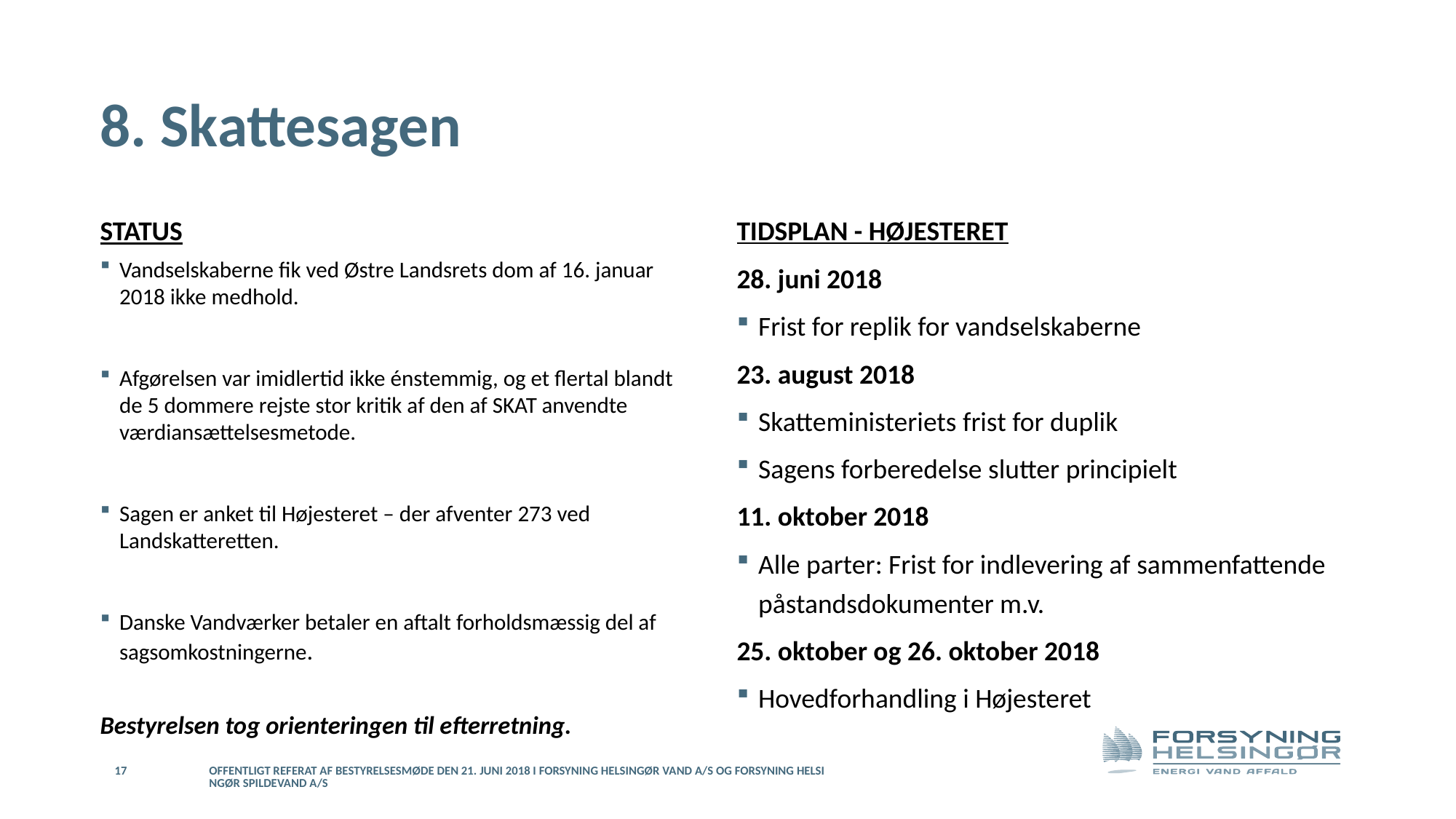

# 8. Skattesagen
TIDSPLAN - HØJESTERET
STATUS
Vandselskaberne fik ved Østre Landsrets dom af 16. januar 2018 ikke medhold.

Afgørelsen var imidlertid ikke énstemmig, og et flertal blandt de 5 dommere rejste stor kritik af den af SKAT anvendte værdiansættelsesmetode.

Sagen er anket til Højesteret – der afventer 273 ved Landskatteretten.

Danske Vandværker betaler en aftalt forholdsmæssig del af sagsomkostningerne.

Bestyrelsen tog orienteringen til efterretning.

28. juni 2018
Frist for replik for vandselskaberne
23. august 2018
Skatteministeriets frist for duplik
Sagens forberedelse slutter principielt
11. oktober 2018
Alle parter: Frist for indlevering af sammenfattende påstandsdokumenter m.v.
25. oktober og 26. oktober 2018
Hovedforhandling i Højesteret

17
Offentligt referat af bestyrelsesmøde den 21. juni 2018 i Forsyning Helsingør Vand A/S og Forsyning Helsingør Spildevand A/S